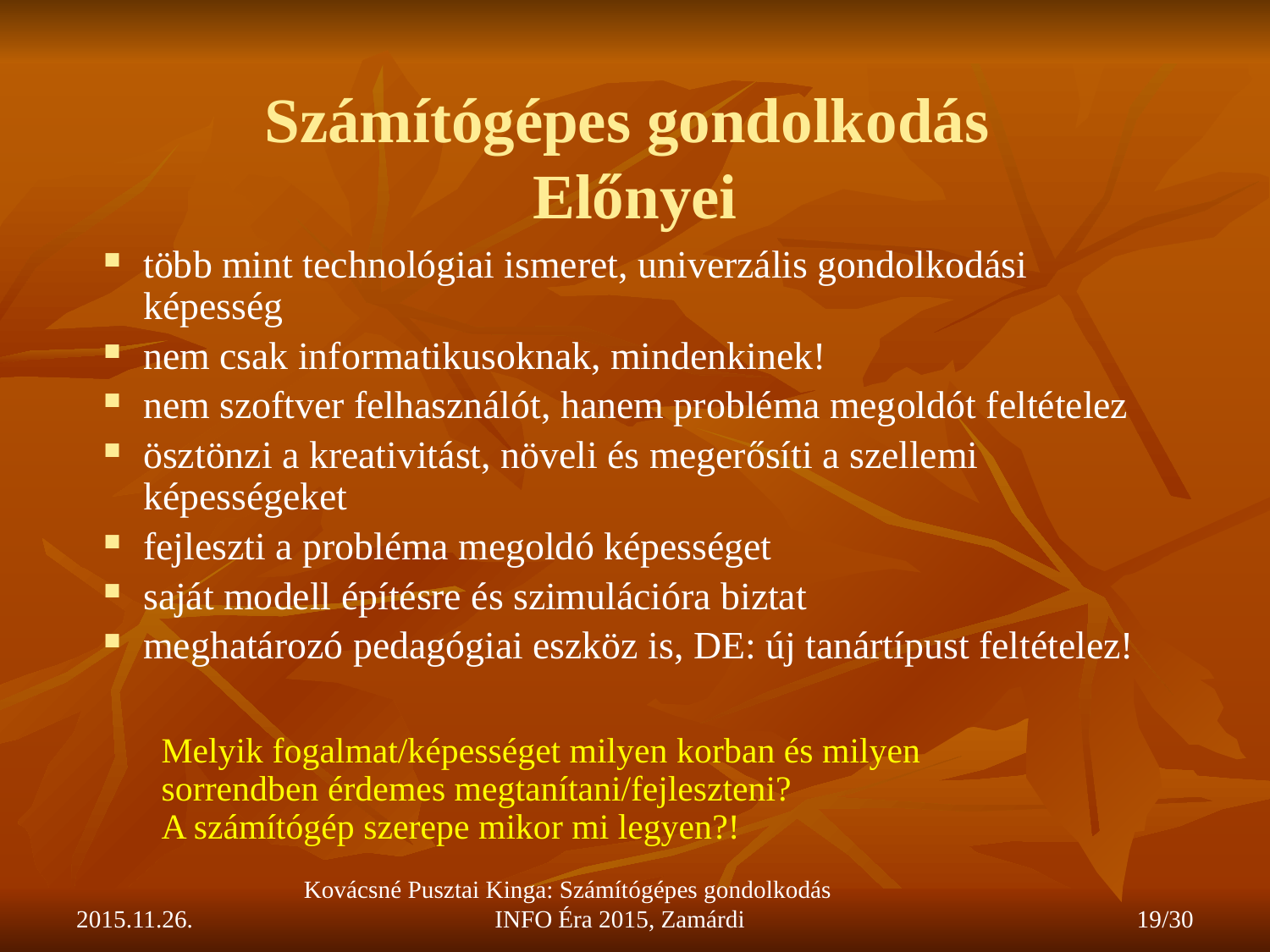

# Számítógépes gondolkodás Előnyei
több mint technológiai ismeret, univerzális gondolkodási képesség
nem csak informatikusoknak, mindenkinek!
nem szoftver felhasználót, hanem probléma megoldót feltételez
ösztönzi a kreativitást, növeli és megerősíti a szellemi képességeket
fejleszti a probléma megoldó képességet
saját modell építésre és szimulációra biztat
meghatározó pedagógiai eszköz is, DE: új tanártípust feltételez!
Melyik fogalmat/képességet milyen korban és milyen sorrendben érdemes megtanítani/fejleszteni?
A számítógép szerepe mikor mi legyen?!

2015.11.26.
Kovácsné Pusztai Kinga: Számítógépes gondolkodás                  INFO Éra 2015, Zamárdi

19/30